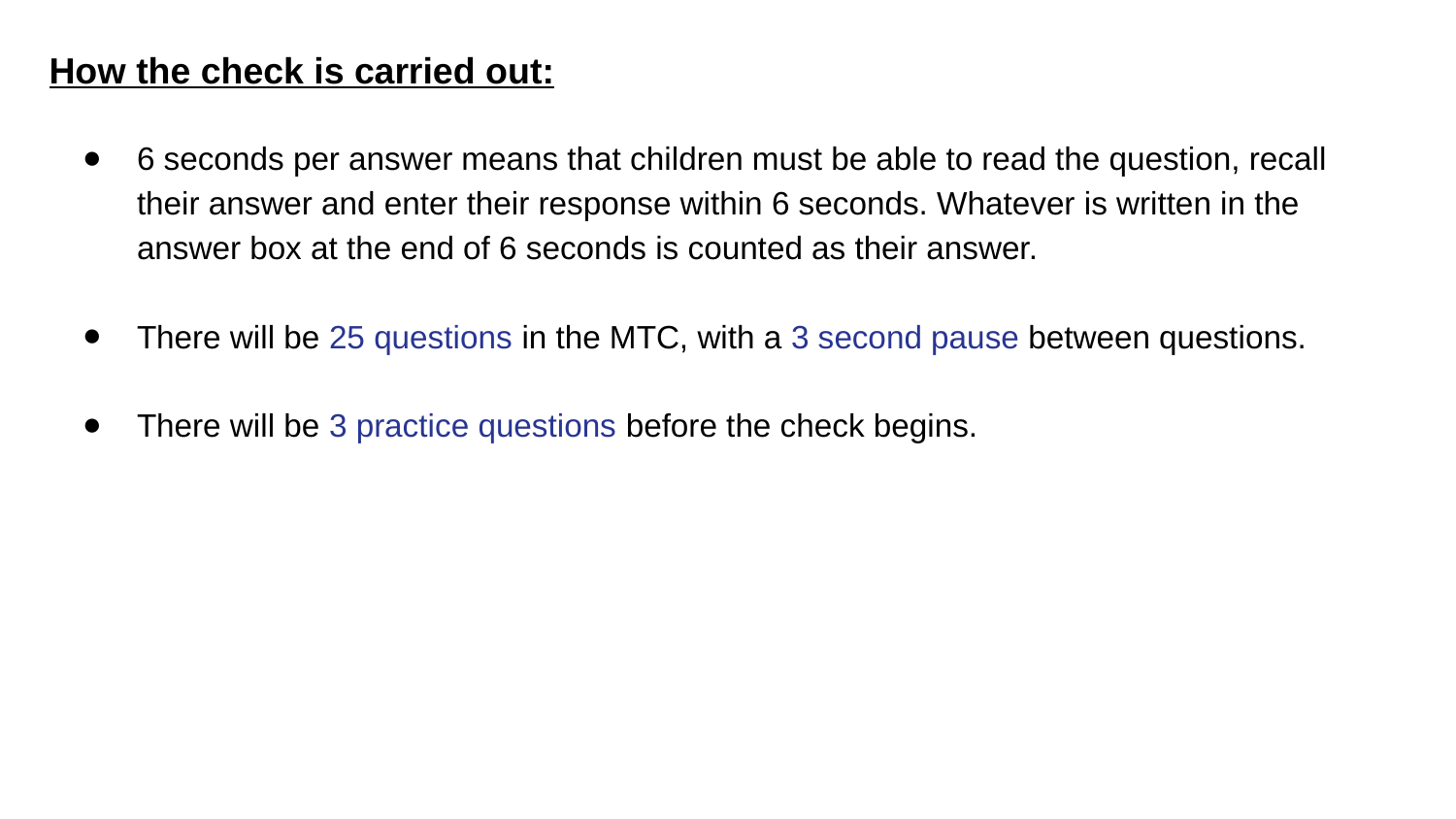

# How the check is carried out:
6 seconds per answer means that children must be able to read the question, recall their answer and enter their response within 6 seconds. Whatever is written in the answer box at the end of 6 seconds is counted as their answer.

There will be 25 questions in the MTC, with a 3 second pause between questions.

There will be 3 practice questions before the check begins.